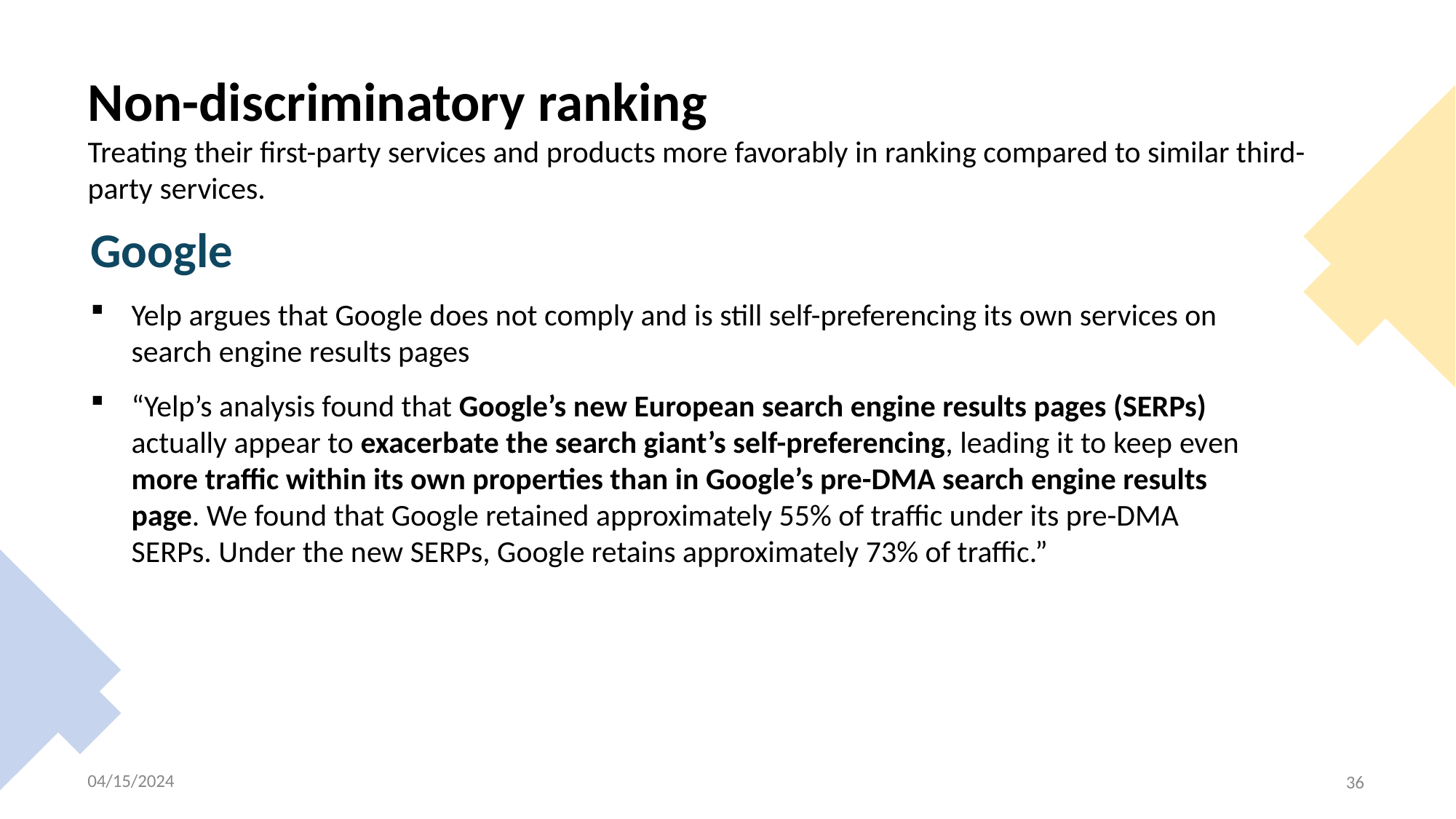

# Non-discriminatory ranking Treating their first-party services and products more favorably in ranking compared to similar third-party services.

Google
Yelp argues that Google does not comply and is still self-preferencing its own services on search engine results pages
“Yelp’s analysis found that Google’s new European search engine results pages (SERPs) actually appear to exacerbate the search giant’s self-preferencing, leading it to keep even more traffic within its own properties than in Google’s pre-DMA search engine results page. We found that Google retained approximately 55% of traffic under its pre-DMA SERPs. Under the new SERPs, Google retains approximately 73% of traffic.”

04/15/2024
36